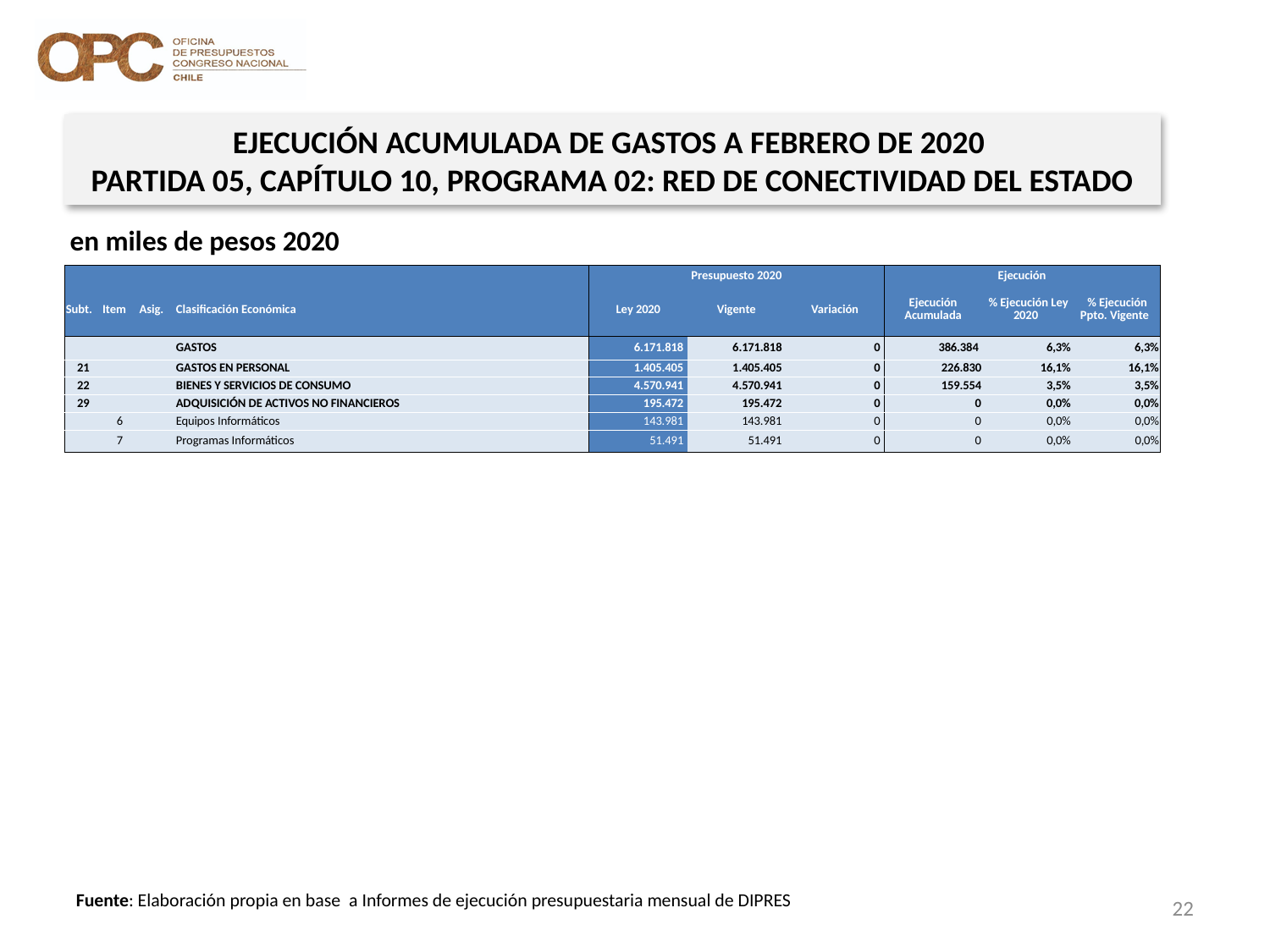

EJECUCIÓN ACUMULADA DE GASTOS A FEBRERO DE 2020
PARTIDA 05, CAPÍTULO 10, PROGRAMA 02: RED DE CONECTIVIDAD DEL ESTADO
en miles de pesos 2020
|  |  |  |  | Presupuesto 2020 |  |  | Ejecución |  |  |
| --- | --- | --- | --- | --- | --- | --- | --- | --- | --- |
| Subt. | Item | Asig. | Clasificación Económica | Ley 2020 | Vigente | Variación | Ejecución Acumulada | % Ejecución Ley 2020 | % Ejecución Ppto. Vigente |
|  |  |  | GASTOS | 6.171.818 | 6.171.818 | 0 | 386.384 | 6,3% | 6,3% |
| 21 |  |  | GASTOS EN PERSONAL | 1.405.405 | 1.405.405 | 0 | 226.830 | 16,1% | 16,1% |
| 22 |  |  | BIENES Y SERVICIOS DE CONSUMO | 4.570.941 | 4.570.941 | 0 | 159.554 | 3,5% | 3,5% |
| 29 |  |  | ADQUISICIÓN DE ACTIVOS NO FINANCIEROS | 195.472 | 195.472 | 0 | 0 | 0,0% | 0,0% |
|  | 6 |  | Equipos Informáticos | 143.981 | 143.981 | 0 | 0 | 0,0% | 0,0% |
|  | 7 |  | Programas Informáticos | 51.491 | 51.491 | 0 | 0 | 0,0% | 0,0% |
22